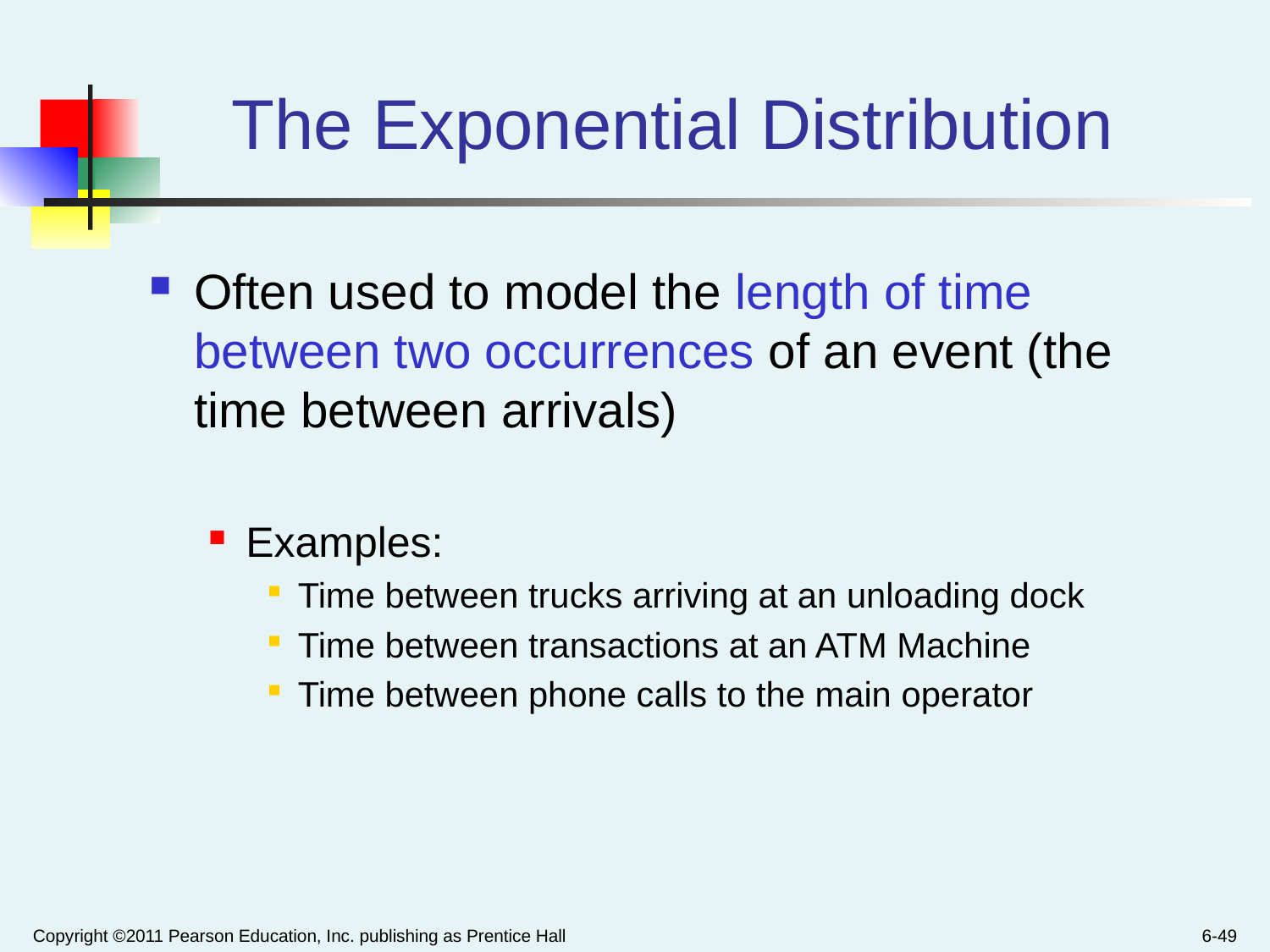

# The Exponential Distribution
Often used to model the length of time between two occurrences of an event (the time between arrivals)

Examples:
Time between trucks arriving at an unloading dock
Time between transactions at an ATM Machine
Time between phone calls to the main operator
Copyright ©2011 Pearson Education, Inc. publishing as Prentice Hall
6-49